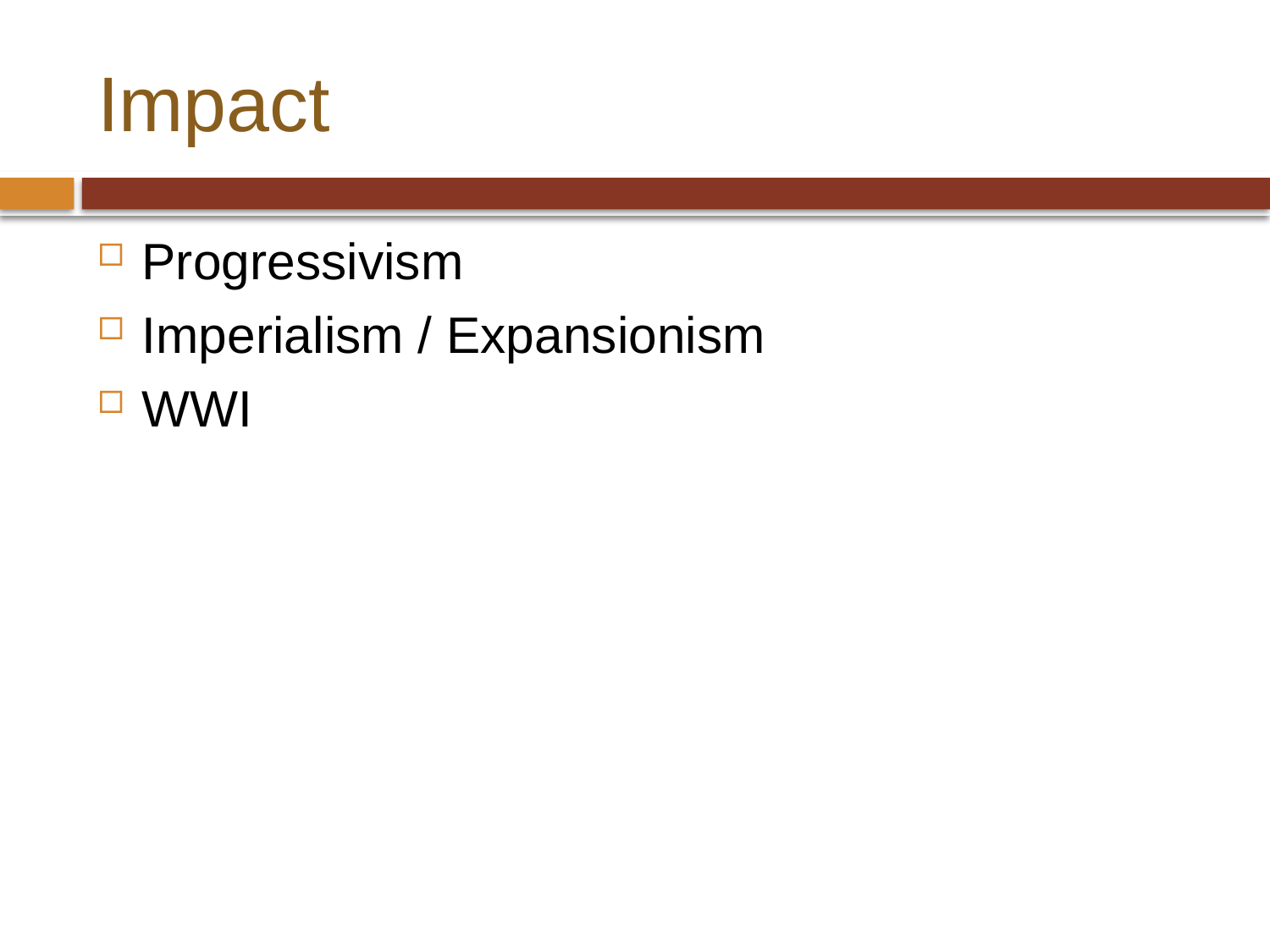

# Impact
Progressivism
Imperialism / Expansionism
WWI